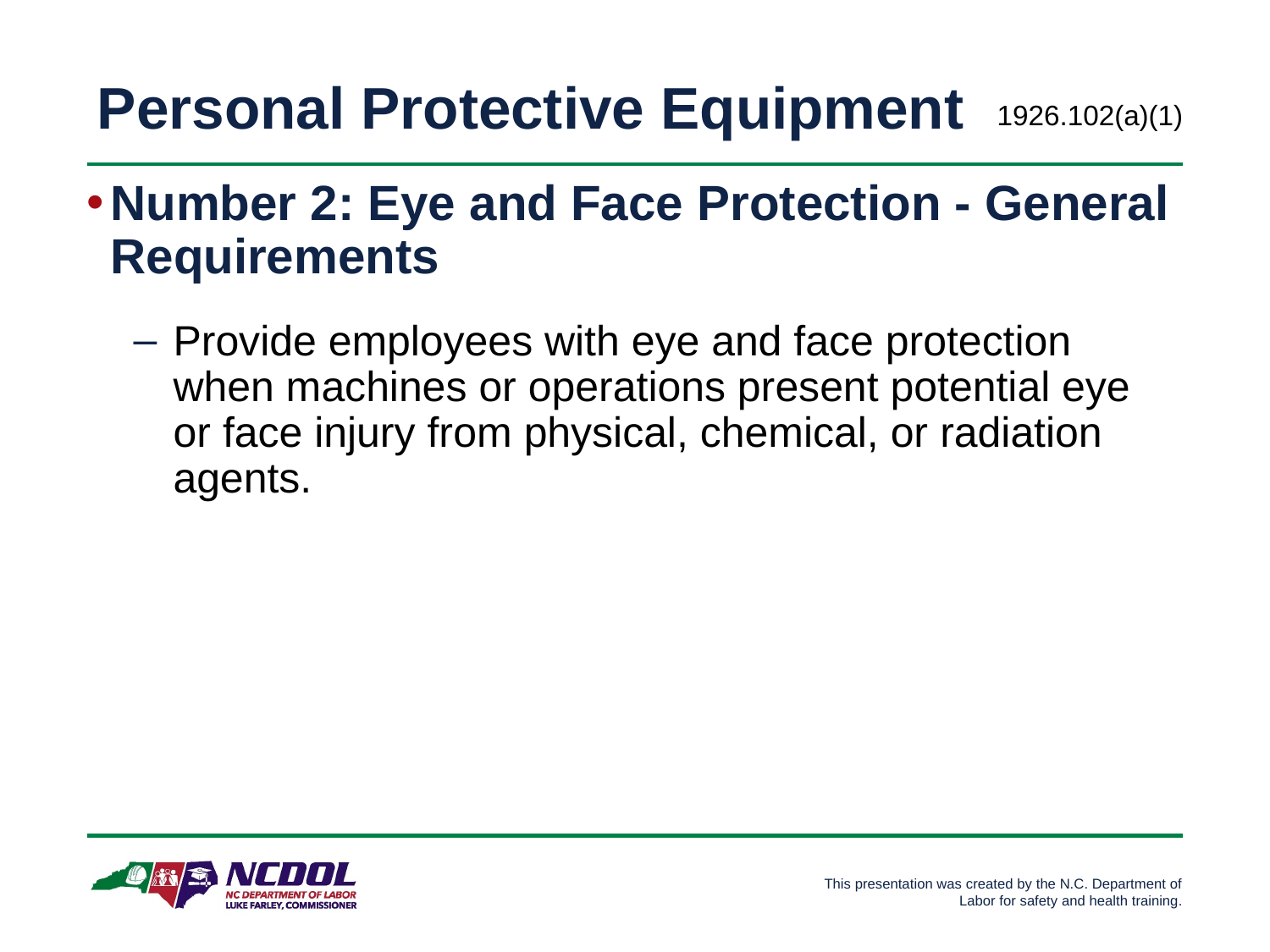

# Personal Protective Equipment
1926.102(a)(1)

Number 2: Eye and Face Protection - General Requirements

Provide employees with eye and face protection when machines or operations present potential eye or face injury from physical, chemical, or radiation agents.